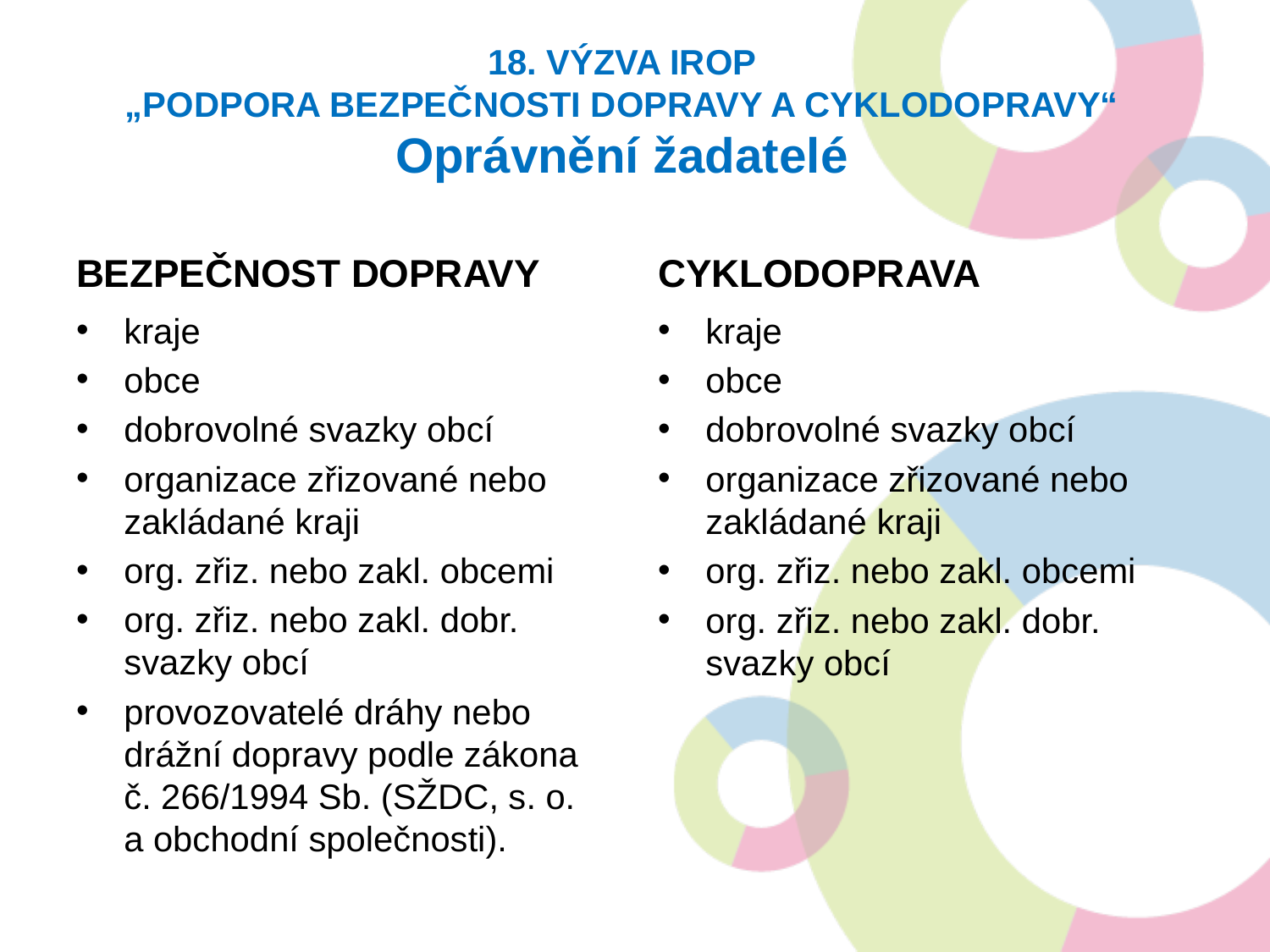

18. výzva IROP
„PODPORA BEZPEČNOSTI DOPRAVY A CYKLODOPRAVY“
Oprávnění žadatelé
BEZPEČNOST DOPRAVY
CYKLODOPRAVA
kraje
obce
dobrovolné svazky obcí
organizace zřizované nebo zakládané kraji
org. zřiz. nebo zakl. obcemi
org. zřiz. nebo zakl. dobr. svazky obcí
provozovatelé dráhy nebo drážní dopravy podle zákona č. 266/1994 Sb. (SŽDC, s. o.
a obchodní společnosti).

kraje
obce
dobrovolné svazky obcí
organizace zřizované nebo zakládané kraji
org. zřiz. nebo zakl. obcemi
org. zřiz. nebo zakl. dobr. svazky obcí